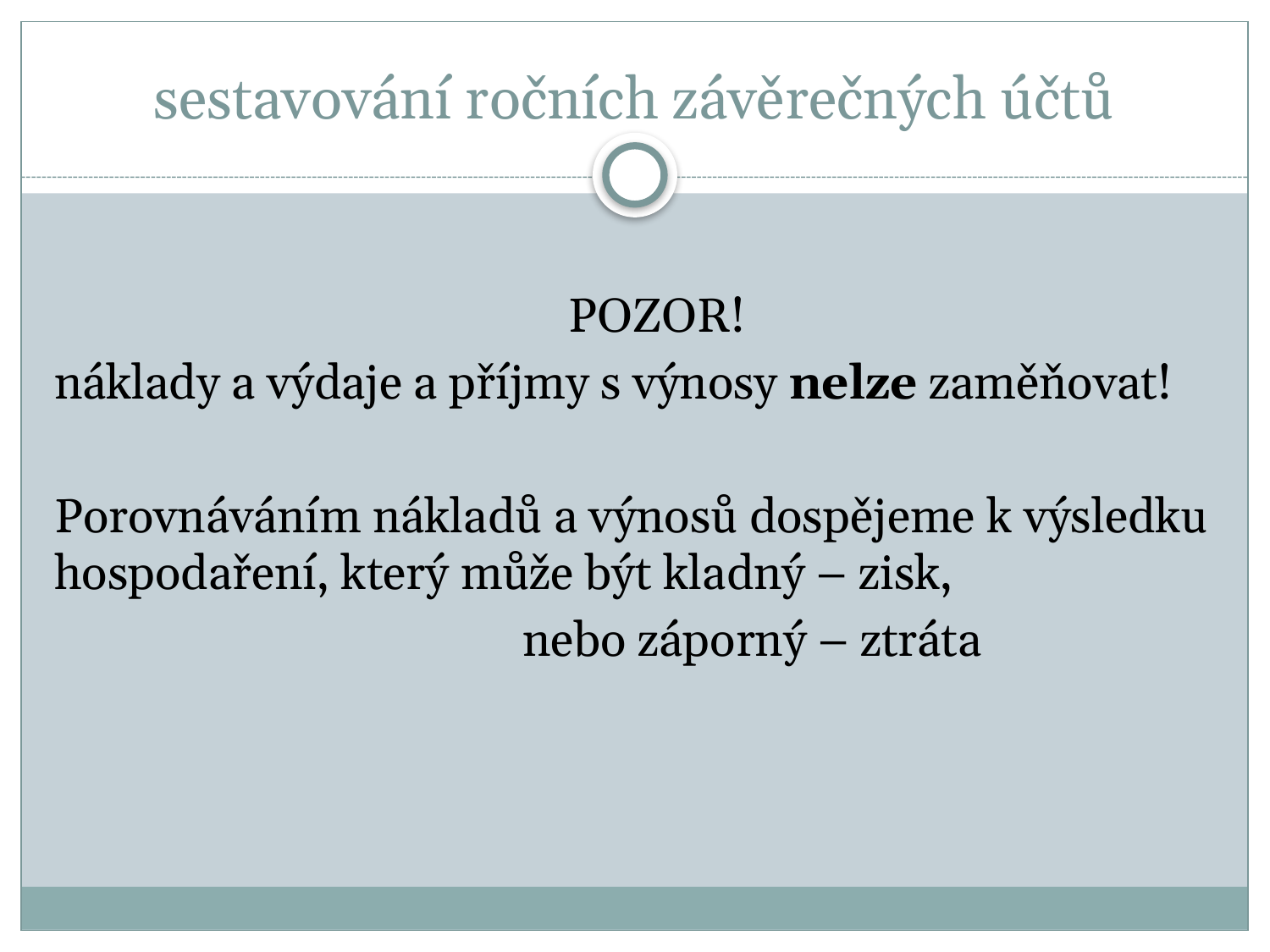

# sestavování ročních závěrečných účtů

                                             POZOR!
náklady a výdaje a příjmy s výnosy nelze zaměňovat!

Porovnáváním nákladů a výnosů dospějeme k výsledku hospodaření, který může být kladný – zisk,
                                         nebo záporný – ztráta